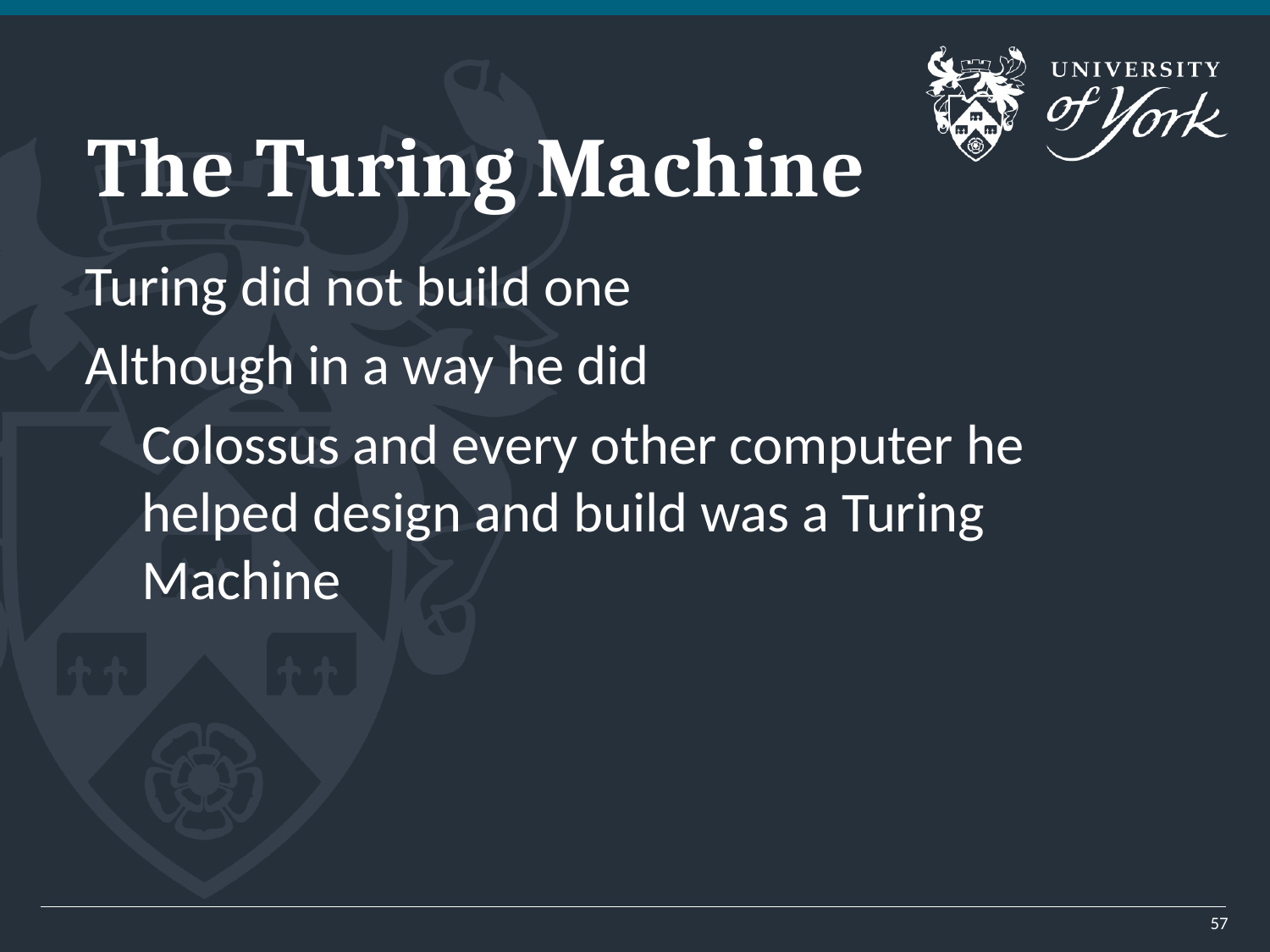

# The Turing Machine
Turing did not build one
Although in a way he did
Colossus and every other computer he helped design and build was a Turing Machine